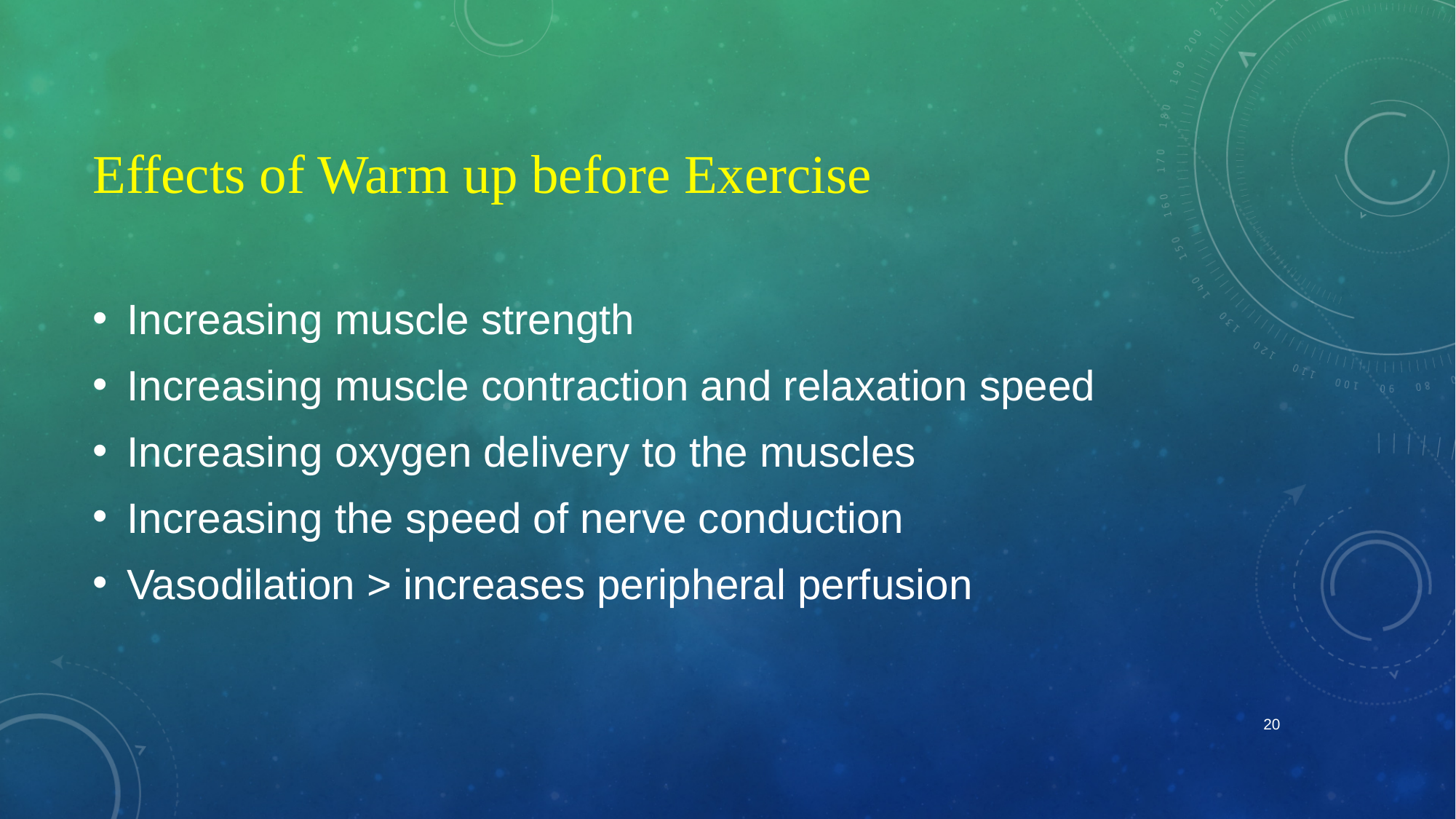

# Effects of Warm up before Exercise
Increasing muscle strength
Increasing muscle contraction and relaxation speed
Increasing oxygen delivery to the muscles
Increasing the speed of nerve conduction
Vasodilation > increases peripheral perfusion
20